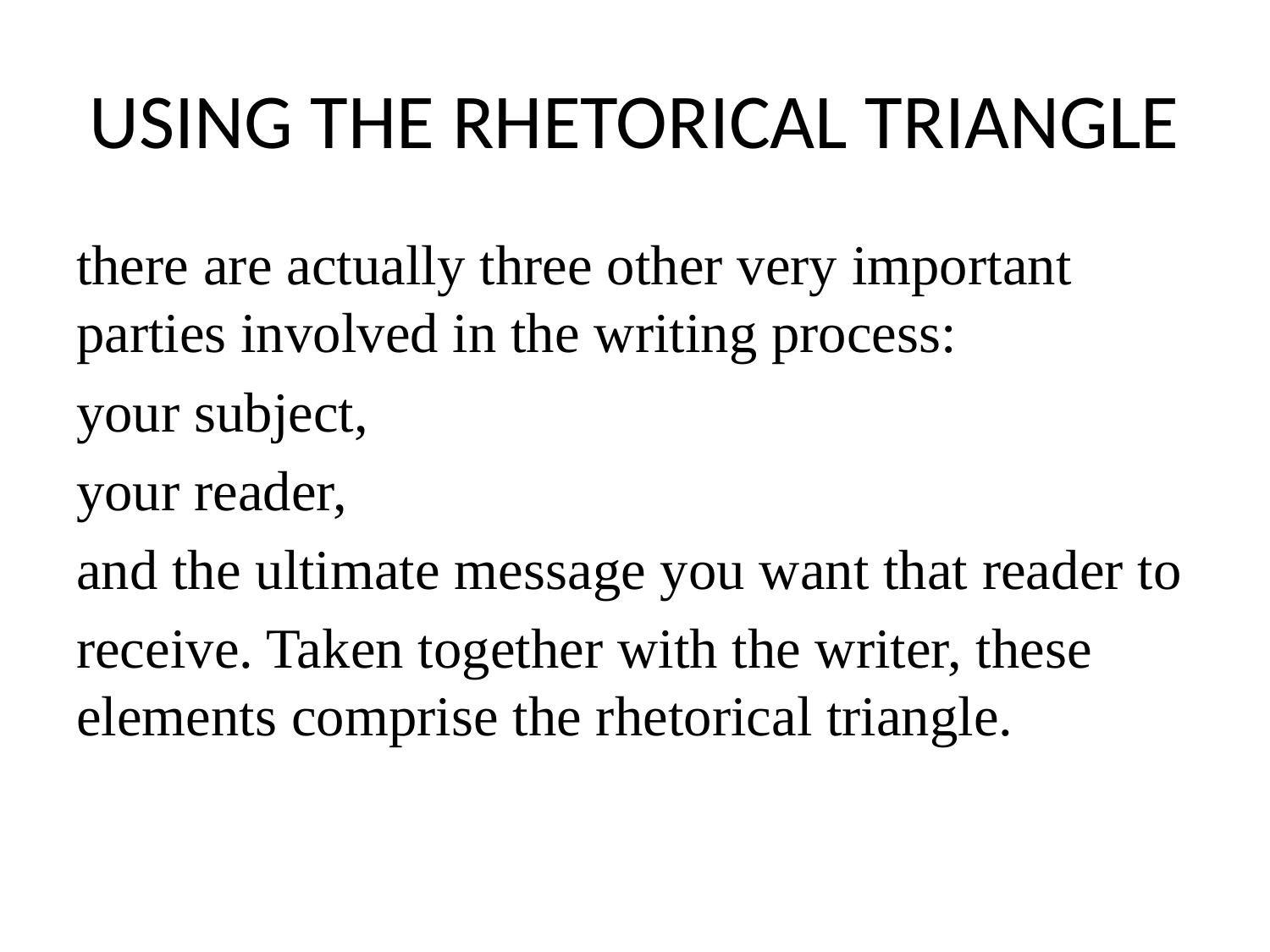

# USING THE RHETORICAL TRIANGLE
there are actually three other very important parties involved in the writing process:
your subject,
your reader,
and the ultimate message you want that reader to
receive. Taken together with the writer, these elements comprise the rhetorical triangle.